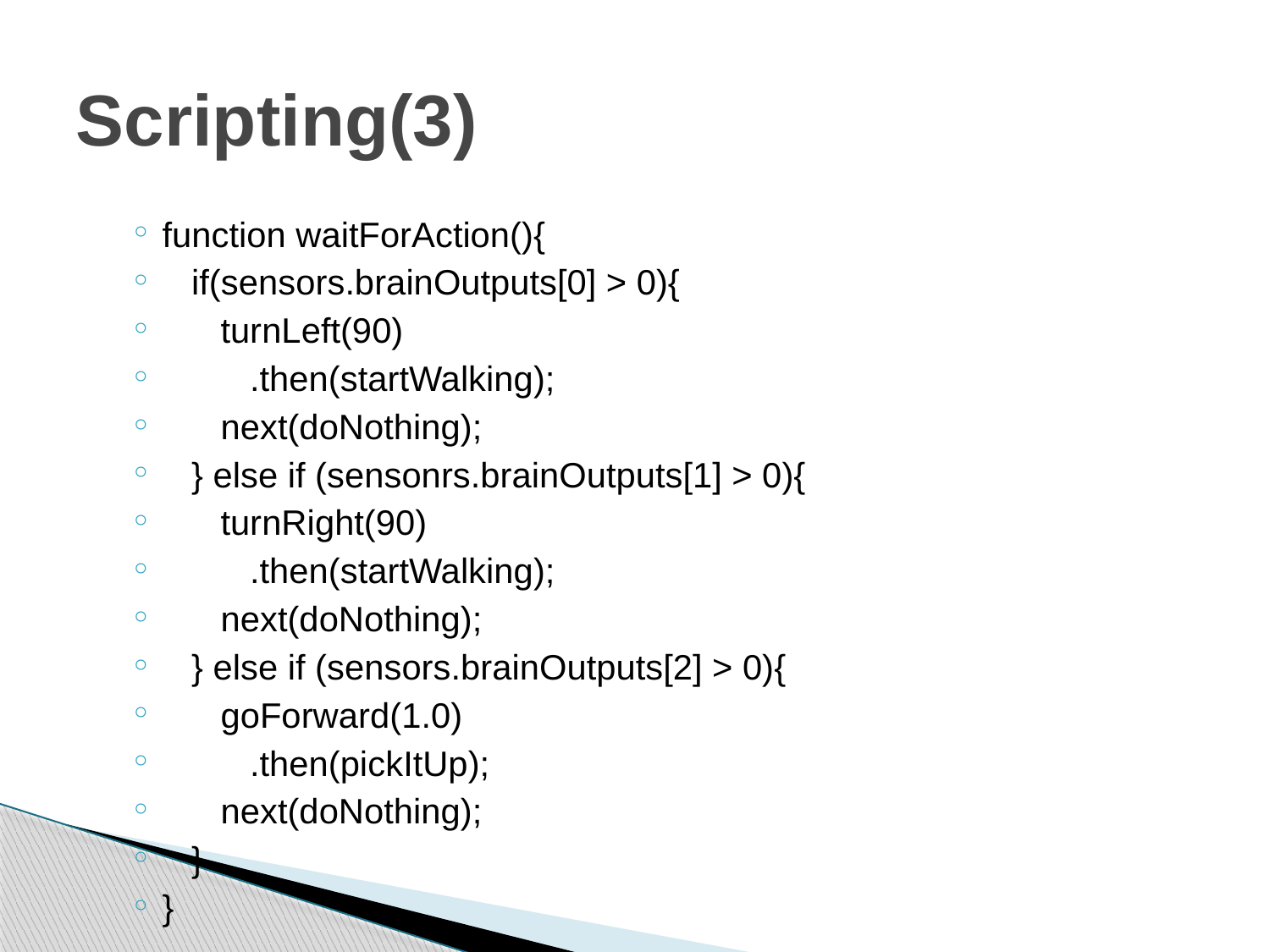

# Scripting(3)
function waitForAction(){
   if(sensors.brainOutputs[0] > 0){
      turnLeft(90)
         .then(startWalking);
      next(doNothing);
   } else if (sensonrs.brainOutputs[1] > 0){
      turnRight(90)
         .then(startWalking);
      next(doNothing);
   } else if (sensors.brainOutputs[2] > 0){
      goForward(1.0)
         .then(pickItUp);
      next(doNothing);
   }
}